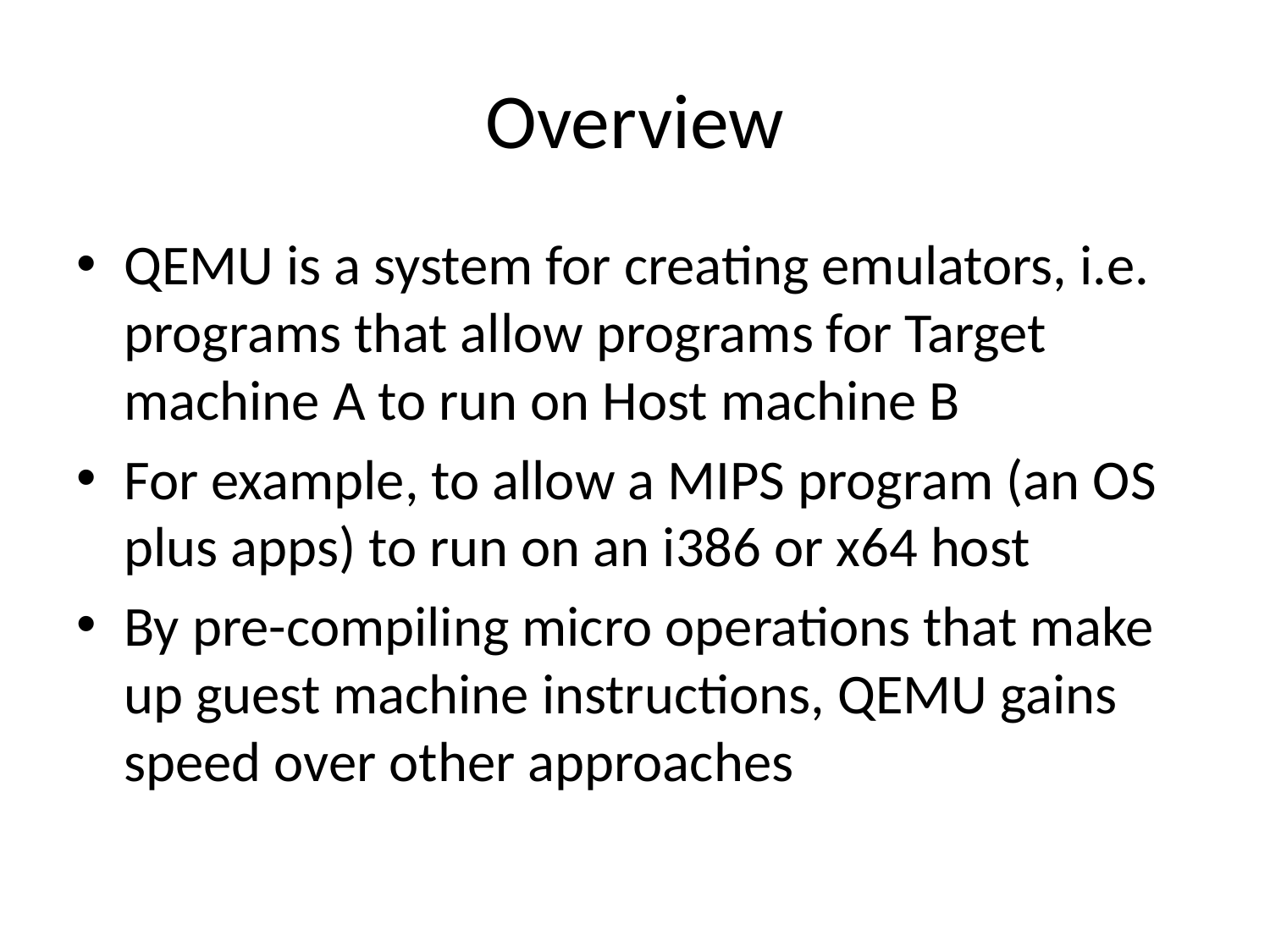

# Overview
QEMU is a system for creating emulators, i.e. programs that allow programs for Target machine A to run on Host machine B
For example, to allow a MIPS program (an OS plus apps) to run on an i386 or x64 host
By pre-compiling micro operations that make up guest machine instructions, QEMU gains speed over other approaches